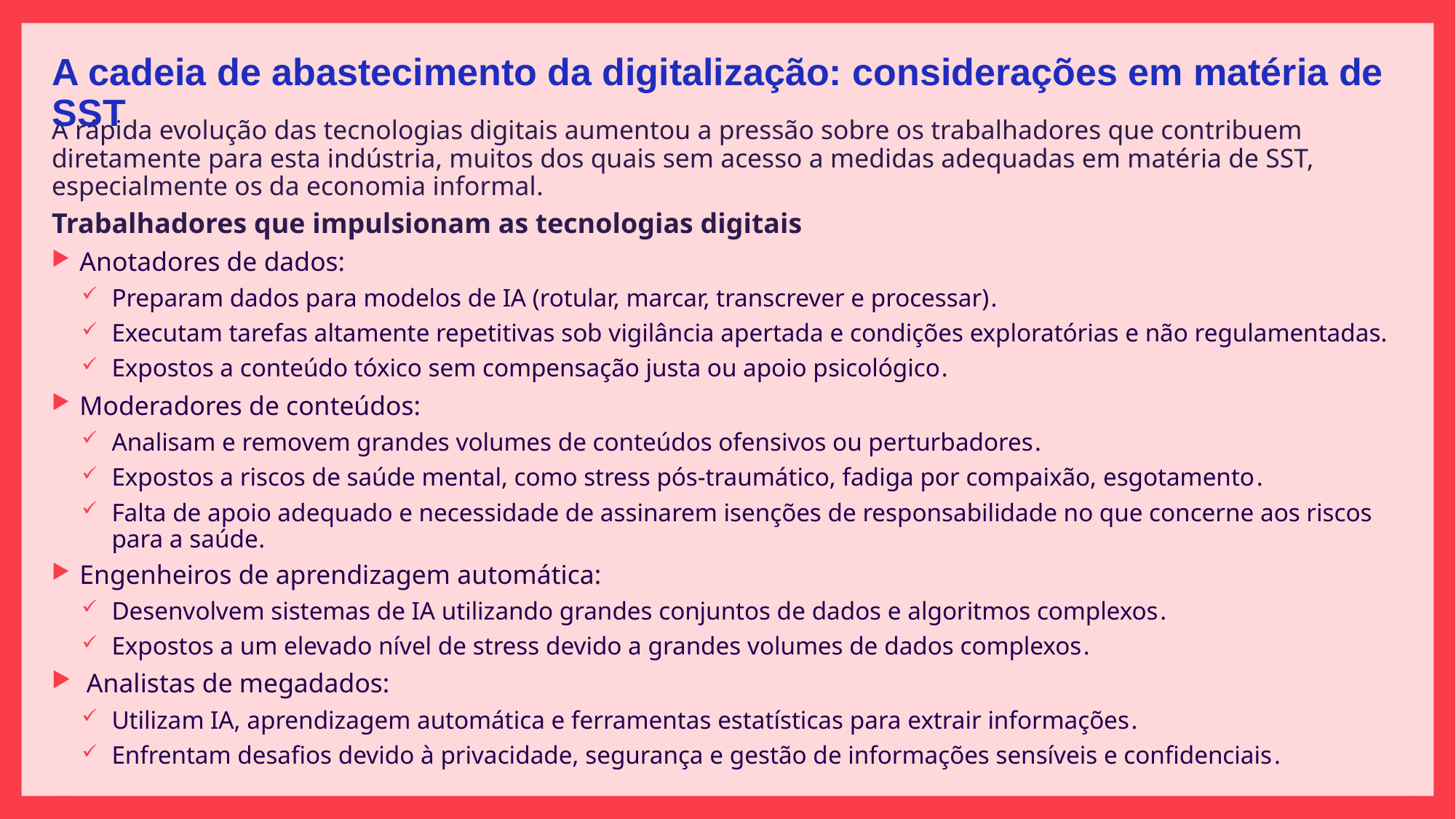

A cadeia de abastecimento da digitalização: considerações em matéria de SST
A rápida evolução das tecnologias digitais aumentou a pressão sobre os trabalhadores que contribuem diretamente para esta indústria, muitos dos quais sem acesso a medidas adequadas em matéria de SST, especialmente os da economia informal.
Trabalhadores que impulsionam as tecnologias digitais
Anotadores de dados:
Preparam dados para modelos de IA (rotular, marcar, transcrever e processar).
Executam tarefas altamente repetitivas sob vigilância apertada e condições exploratórias e não regulamentadas.
Expostos a conteúdo tóxico sem compensação justa ou apoio psicológico.
Moderadores de conteúdos:
Analisam e removem grandes volumes de conteúdos ofensivos ou perturbadores.
Expostos a riscos de saúde mental, como stress pós-traumático, fadiga por compaixão, esgotamento.
Falta de apoio adequado e necessidade de assinarem isenções de responsabilidade no que concerne aos riscos para a saúde.
Engenheiros de aprendizagem automática:
Desenvolvem sistemas de IA utilizando grandes conjuntos de dados e algoritmos complexos.
Expostos a um elevado nível de stress devido a grandes volumes de dados complexos.
 Analistas de megadados:
Utilizam IA, aprendizagem automática e ferramentas estatísticas para extrair informações.
Enfrentam desafios devido à privacidade, segurança e gestão de informações sensíveis e confidenciais.